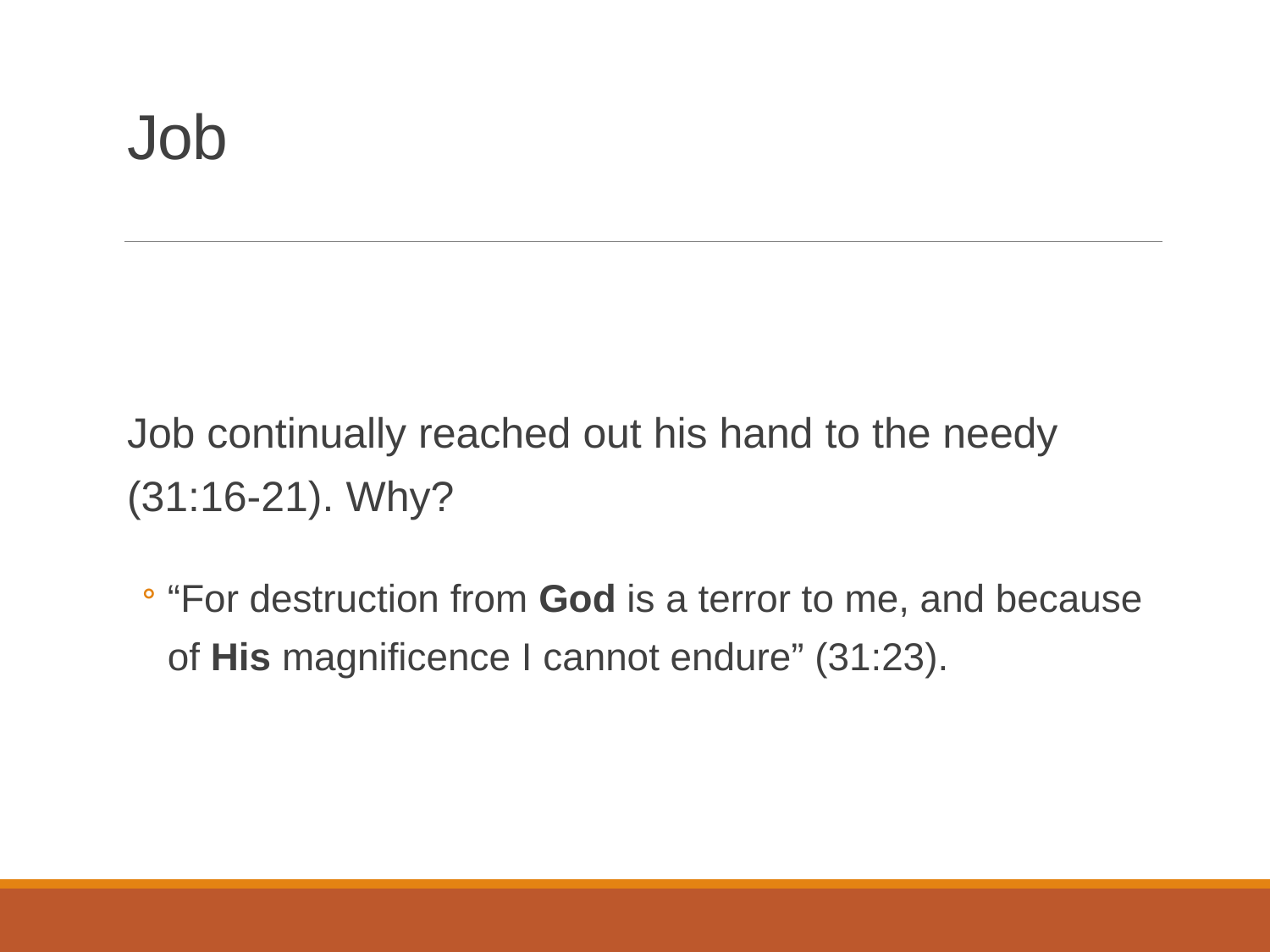

# Job
Job continually reached out his hand to the needy (31:16-21). Why?
“For destruction from God is a terror to me, and because of His magnificence I cannot endure” (31:23).